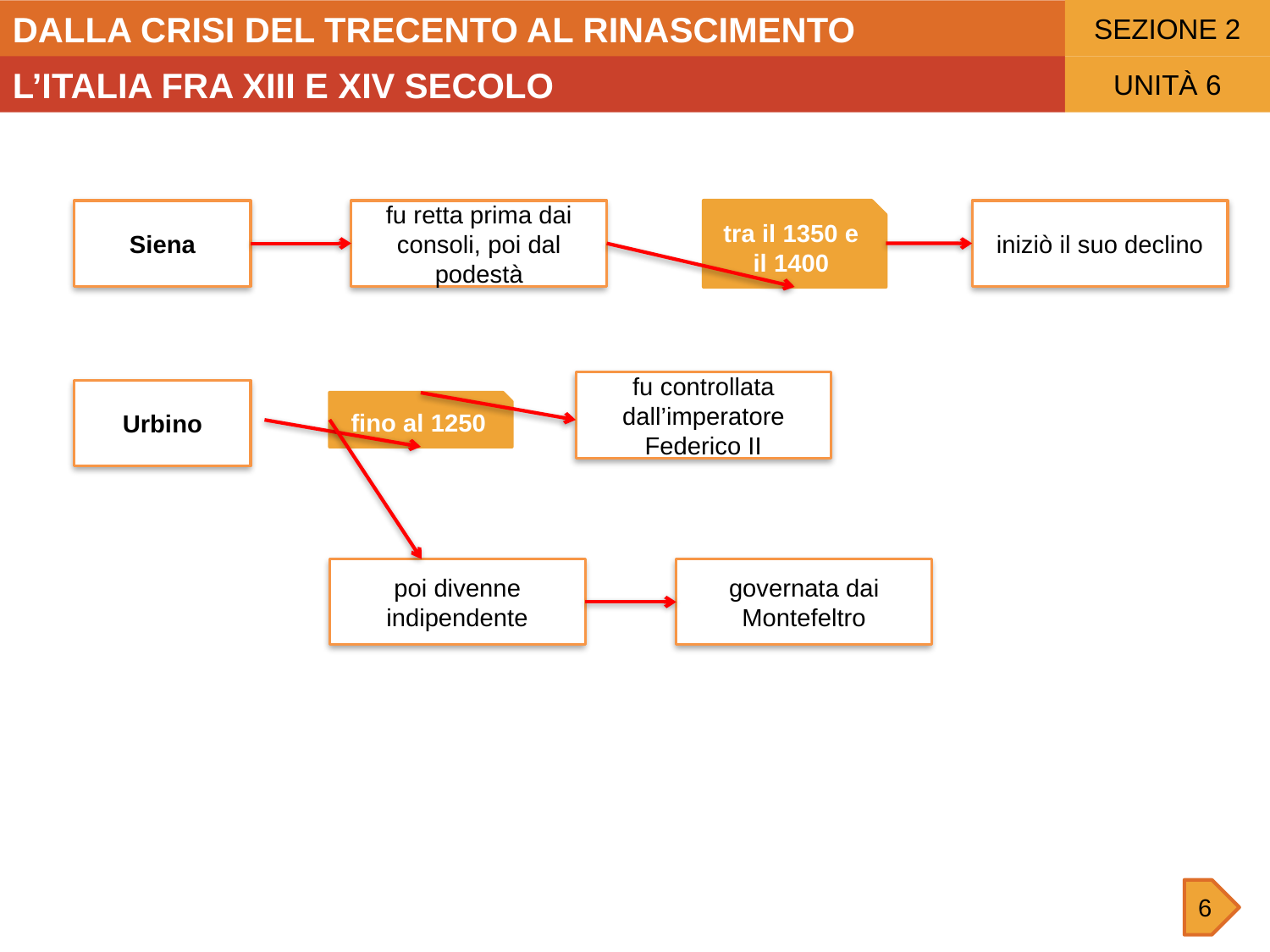

SEZIONE 2
DALLA CRISI DEL TRECENTO AL RINASCIMENTO
L’ITALIA FRA XIII E XIV SECOLO
UNITÀ 6
Siena
fu retta prima dai consoli, poi dal podestà
tra il 1350 e il 1400
iniziò il suo declino
fu controllata dall’imperatore Federico II
Urbino
fino al 1250
poi divenne indipendente
governata dai Montefeltro
6